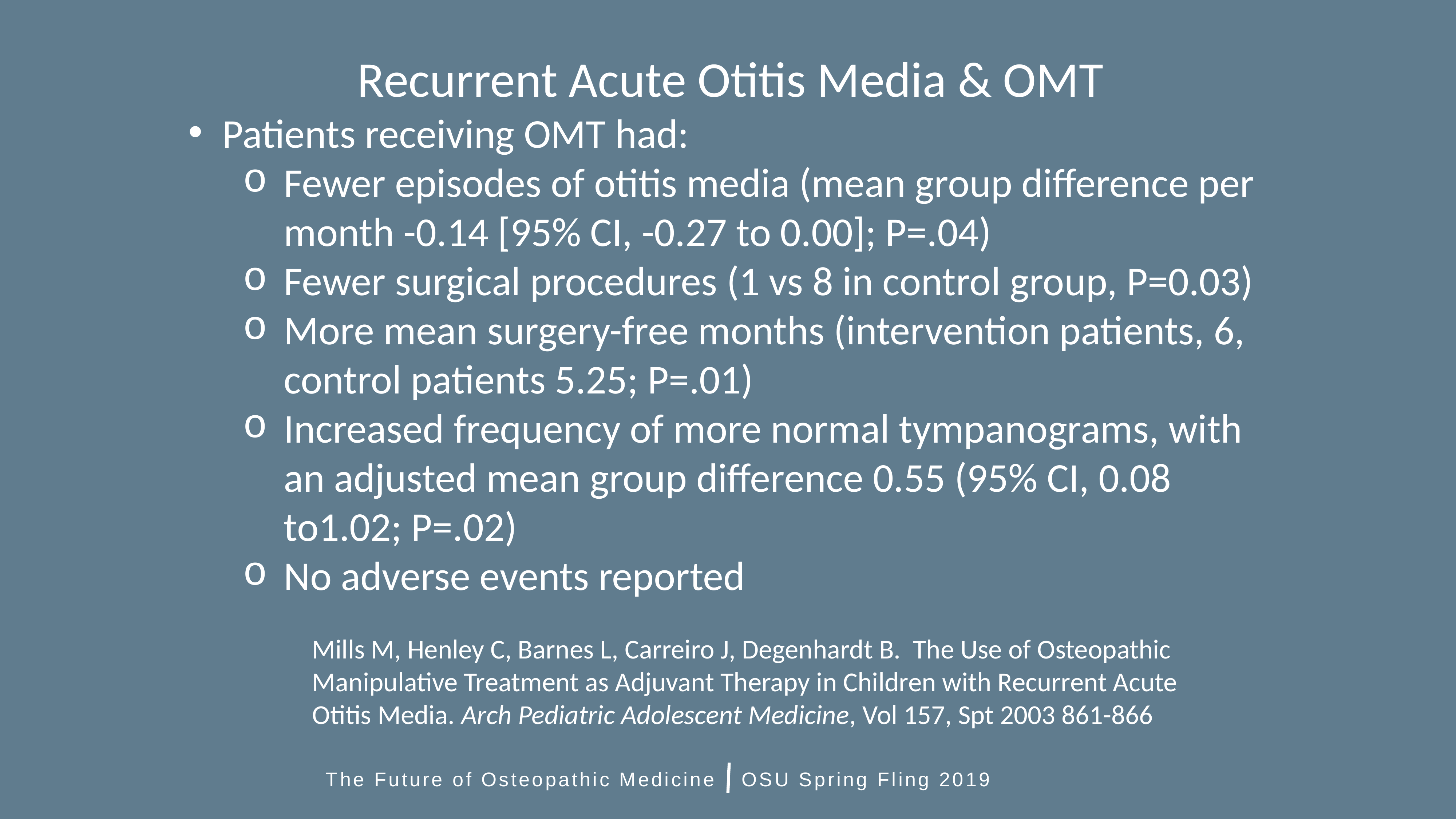

Recurrent Acute Otitis Media & OMT
Patients receiving OMT had:
Fewer episodes of otitis media (mean group difference per month -0.14 [95% CI, -0.27 to 0.00]; P=.04)
Fewer surgical procedures (1 vs 8 in control group, P=0.03)
More mean surgery-free months (intervention patients, 6, control patients 5.25; P=.01)
Increased frequency of more normal tympanograms, with an adjusted mean group difference 0.55 (95% CI, 0.08 to1.02; P=.02)
No adverse events reported

Mills M, Henley C, Barnes L, Carreiro J, Degenhardt B.  The Use of Osteopathic Manipulative Treatment as Adjuvant Therapy in Children with Recurrent Acute Otitis Media. Arch Pediatric Adolescent Medicine, Vol 157, Spt 2003 861-866
The Future of Osteopathic Medicine
OSU Spring Fling 2019